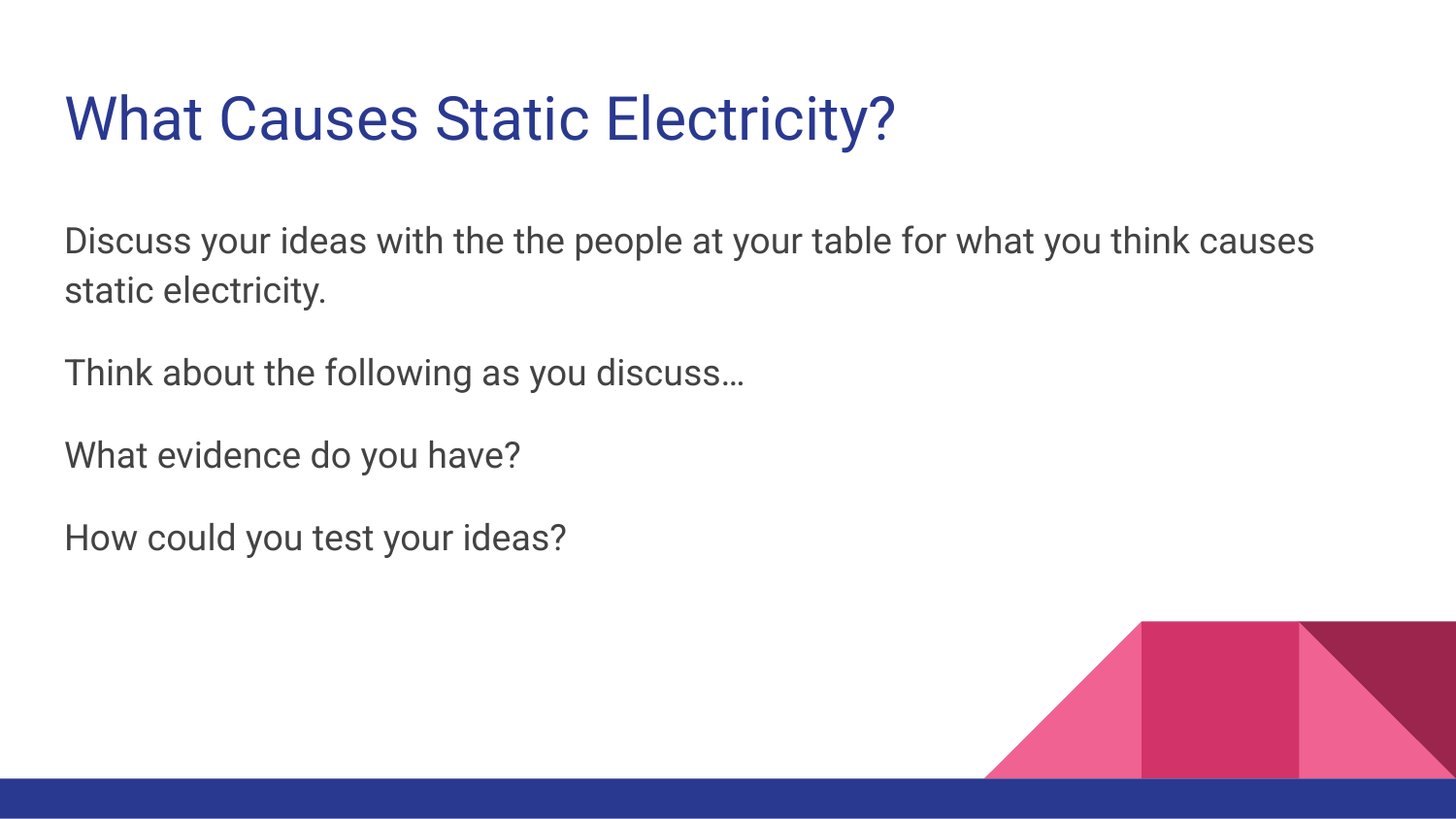

# What Causes Static Electricity?
Discuss your ideas with the the people at your table for what you think causes static electricity.
Think about the following as you discuss…
What evidence do you have?
How could you test your ideas?